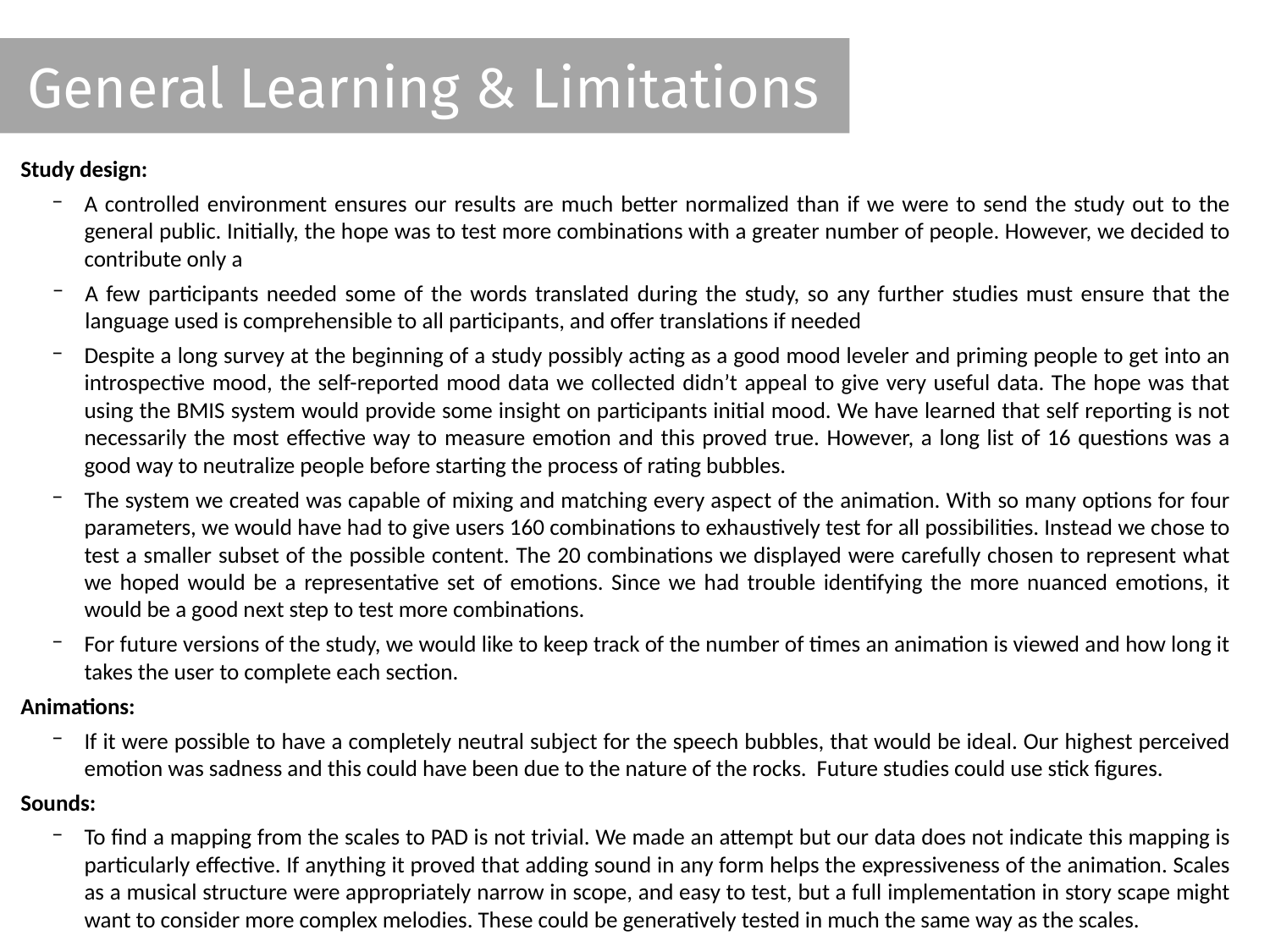

# General Learning & Limitations
Study design:
A controlled environment ensures our results are much better normalized than if we were to send the study out to the general public. Initially, the hope was to test more combinations with a greater number of people. However, we decided to contribute only a
A few participants needed some of the words translated during the study, so any further studies must ensure that the language used is comprehensible to all participants, and offer translations if needed
Despite a long survey at the beginning of a study possibly acting as a good mood leveler and priming people to get into an introspective mood, the self-reported mood data we collected didn’t appeal to give very useful data. The hope was that using the BMIS system would provide some insight on participants initial mood. We have learned that self reporting is not necessarily the most effective way to measure emotion and this proved true. However, a long list of 16 questions was a good way to neutralize people before starting the process of rating bubbles.
The system we created was capable of mixing and matching every aspect of the animation. With so many options for four parameters, we would have had to give users 160 combinations to exhaustively test for all possibilities. Instead we chose to test a smaller subset of the possible content. The 20 combinations we displayed were carefully chosen to represent what we hoped would be a representative set of emotions. Since we had trouble identifying the more nuanced emotions, it would be a good next step to test more combinations.
For future versions of the study, we would like to keep track of the number of times an animation is viewed and how long it takes the user to complete each section.
Animations:
If it were possible to have a completely neutral subject for the speech bubbles, that would be ideal. Our highest perceived emotion was sadness and this could have been due to the nature of the rocks.  Future studies could use stick figures.
Sounds:
To find a mapping from the scales to PAD is not trivial. We made an attempt but our data does not indicate this mapping is particularly effective. If anything it proved that adding sound in any form helps the expressiveness of the animation. Scales as a musical structure were appropriately narrow in scope, and easy to test, but a full implementation in story scape might want to consider more complex melodies. These could be generatively tested in much the same way as the scales.